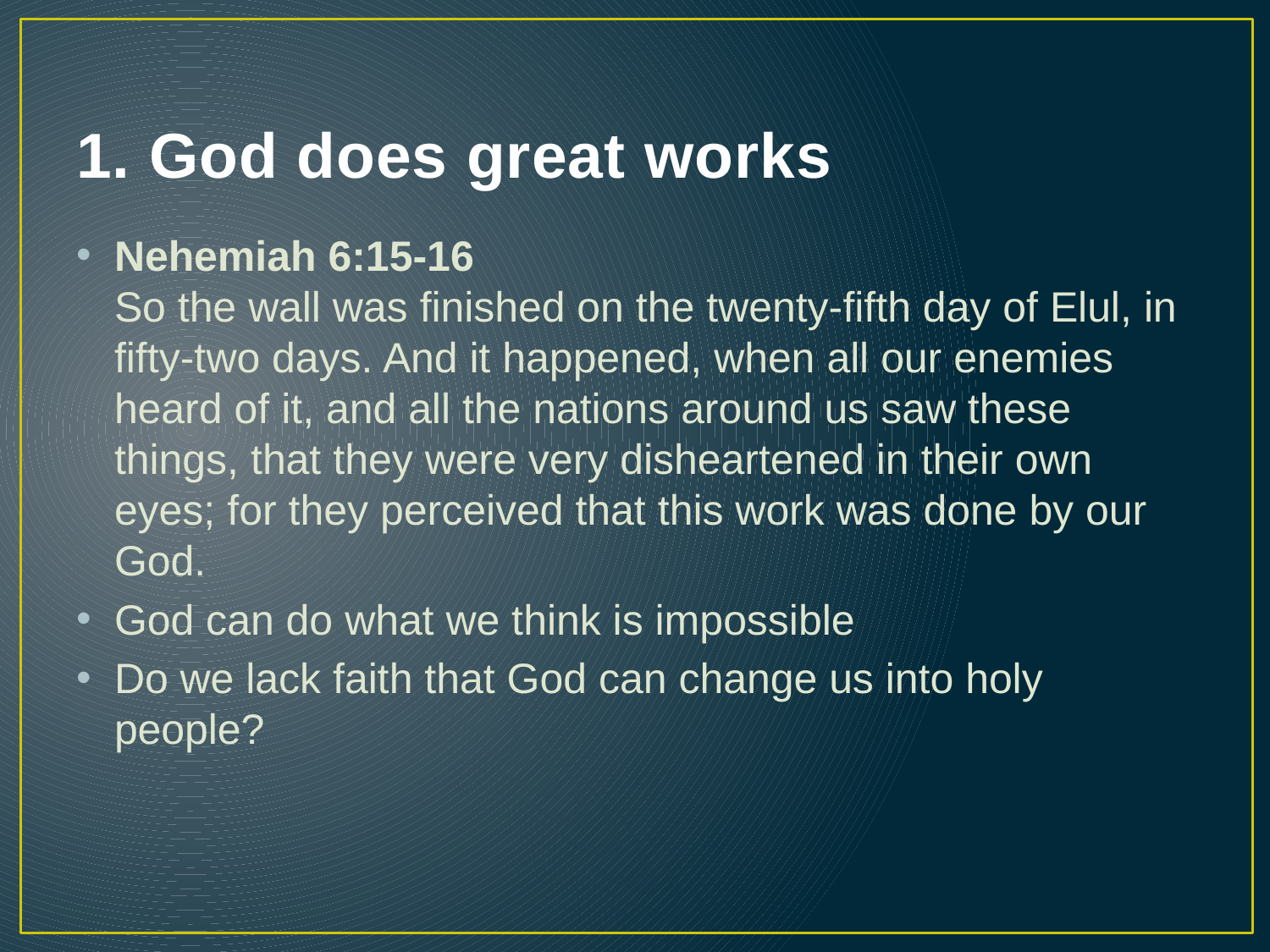

# 1. God does great works
Nehemiah 6:15-16
So the wall was finished on the twenty-fifth day of Elul, in fifty-two days. And it happened, when all our enemies heard of it, and all the nations around us saw these things, that they were very disheartened in their own eyes; for they perceived that this work was done by our God.
God can do what we think is impossible
Do we lack faith that God can change us into holy people?